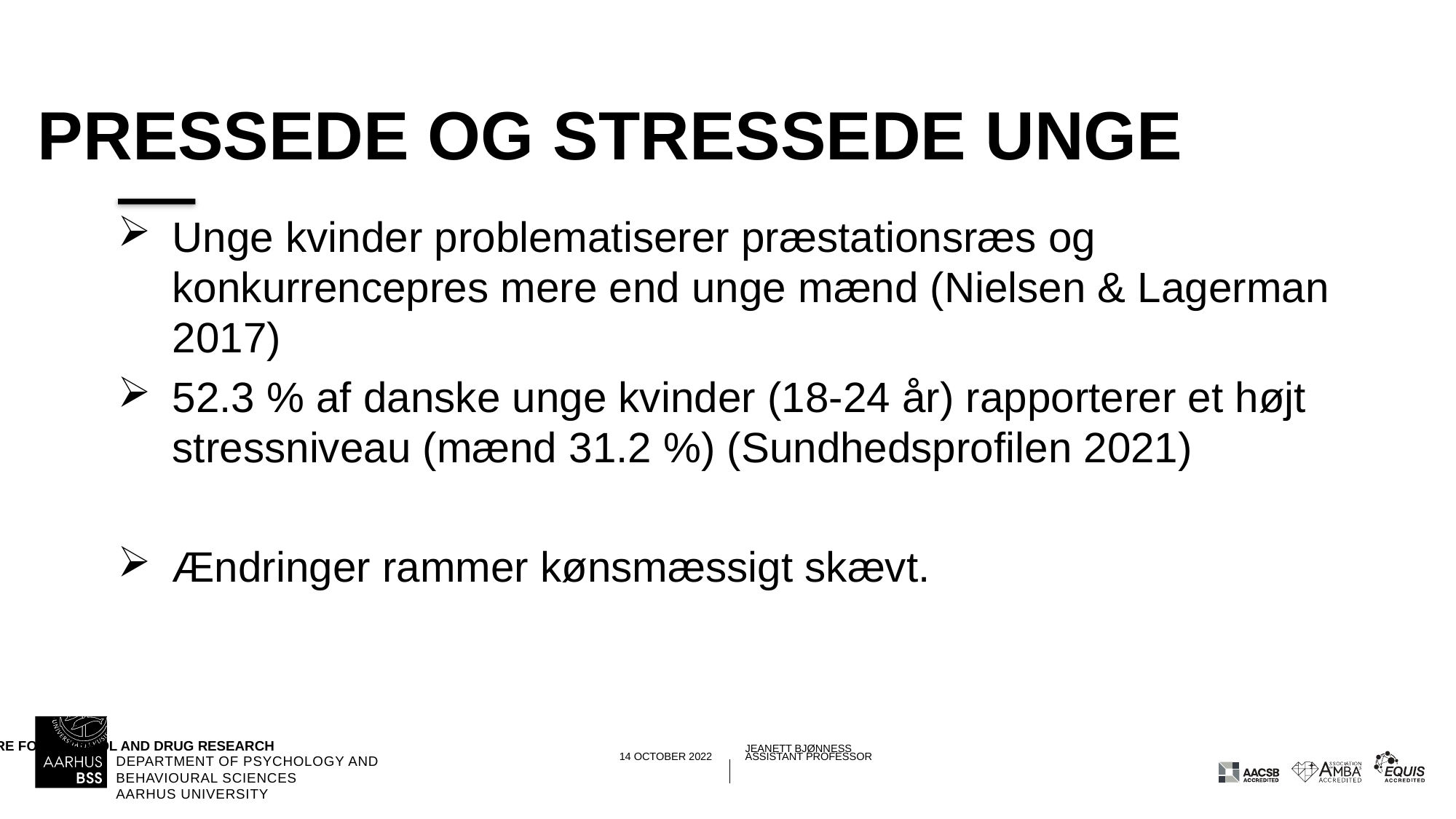

# Pressede og stressede unge
Unge kvinder problematiserer præstationsræs og konkurrencepres mere end unge mænd (Nielsen & Lagerman 2017)
52.3 % af danske unge kvinder (18-24 år) rapporterer et højt stressniveau (mænd 31.2 %) (Sundhedsprofilen 2021)

Ændringer rammer kønsmæssigt skævt.

04/11/202231/05/2018